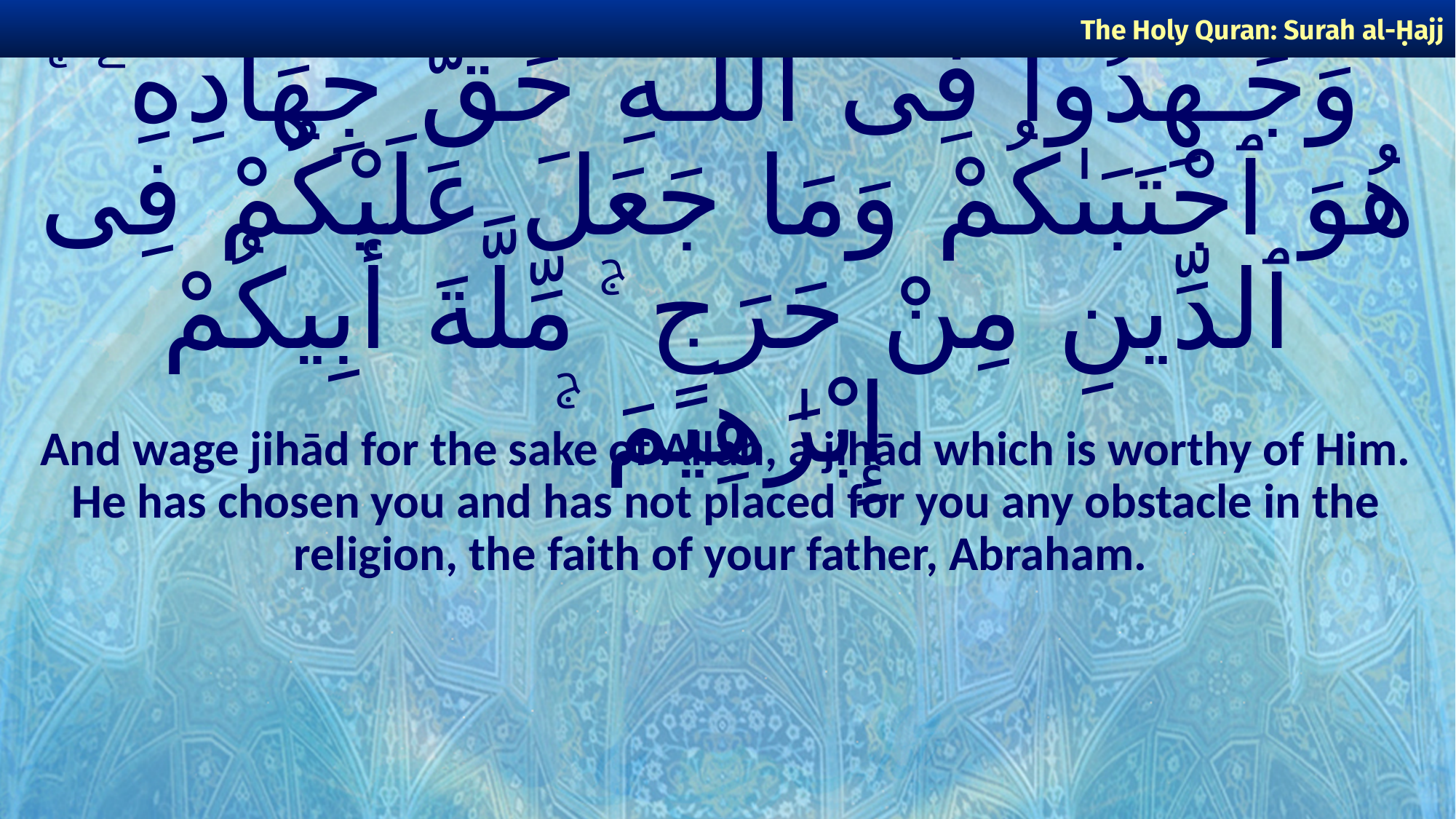

The Holy Quran: Surah al-Ḥajj
# وَجَـٰهِدُوا۟ فِى ٱللَّـهِ حَقَّ جِهَادِهِۦ ۚ هُوَ ٱجْتَبَىٰكُمْ وَمَا جَعَلَ عَلَيْكُمْ فِى ٱلدِّينِ مِنْ حَرَجٍ ۚ مِّلَّةَ أَبِيكُمْ إِبْرَٰهِيمَ ۚ
And wage jihād for the sake of Allah, a jihād which is worthy of Him. He has chosen you and has not placed for you any obstacle in the religion, the faith of your father, Abraham.